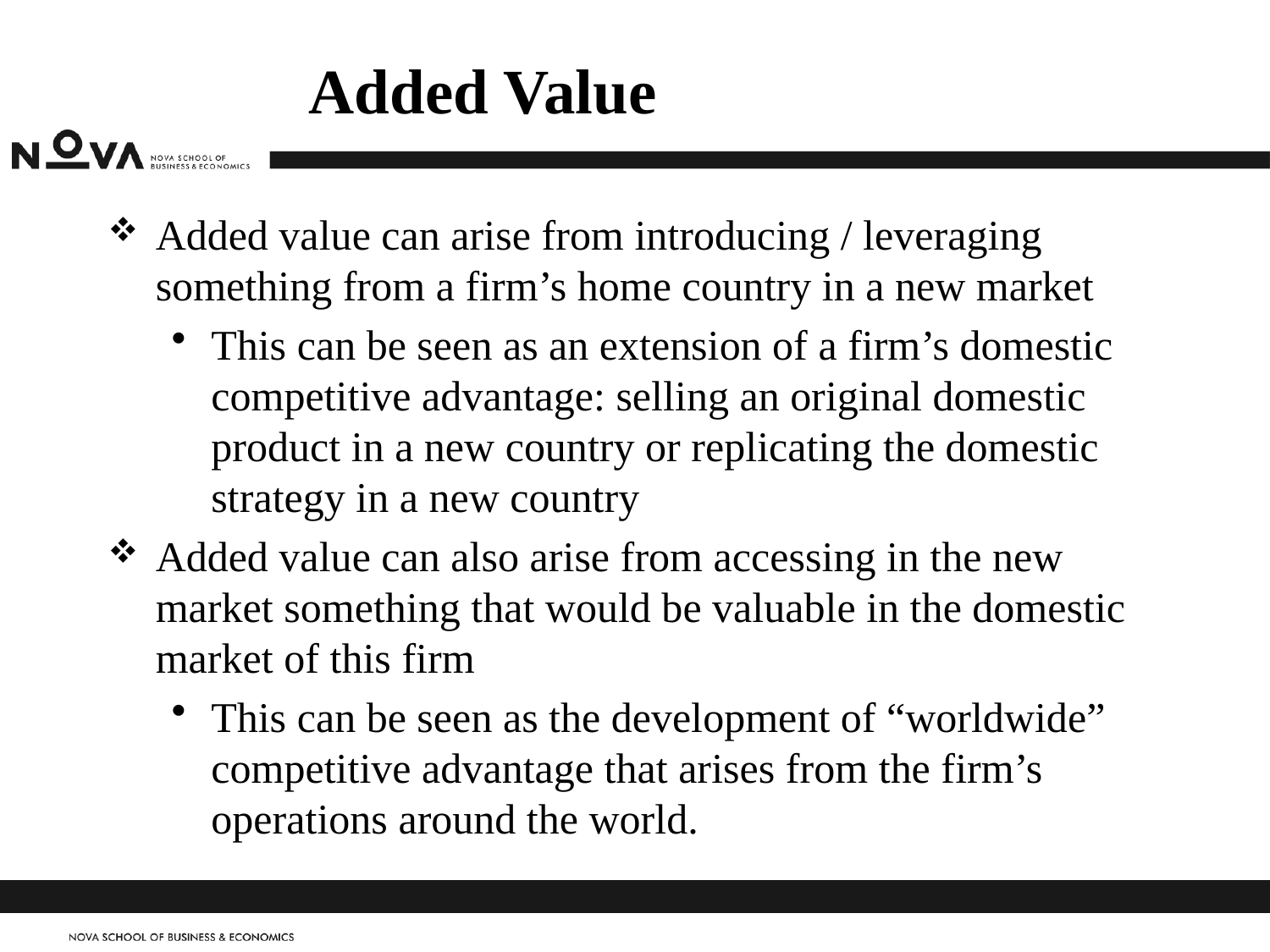

# Added Value
Added value can arise from introducing / leveraging something from a firm’s home country in a new market
This can be seen as an extension of a firm’s domestic competitive advantage: selling an original domestic product in a new country or replicating the domestic strategy in a new country
Added value can also arise from accessing in the new market something that would be valuable in the domestic market of this firm
This can be seen as the development of “worldwide” competitive advantage that arises from the firm’s operations around the world.